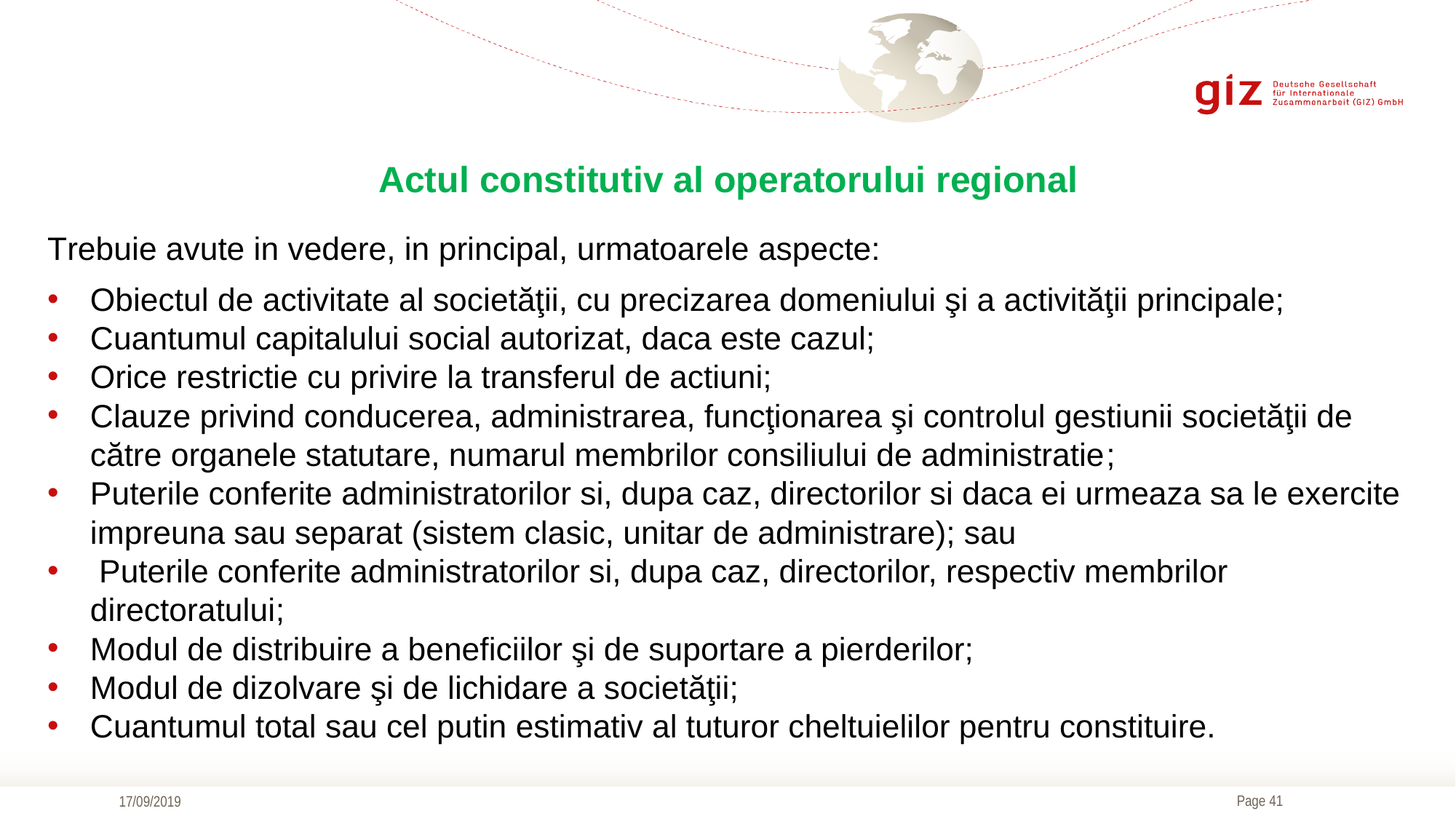

Actul constitutiv al operatorului regional
Trebuie avute in vedere, in principal, urmatoarele aspecte:
Obiectul de activitate al societăţii, cu precizarea domeniului şi a activităţii principale;
Cuantumul capitalului social autorizat, daca este cazul;
Orice restrictie cu privire la transferul de actiuni;
Clauze privind conducerea, administrarea, funcţionarea şi controlul gestiunii societăţii de către organele statutare, numarul membrilor consiliului de administratie;
Puterile conferite administratorilor si, dupa caz, directorilor si daca ei urmeaza sa le exercite impreuna sau separat (sistem clasic, unitar de administrare); sau
 Puterile conferite administratorilor si, dupa caz, directorilor, respectiv membrilor directoratului;
Modul de distribuire a beneficiilor şi de suportare a pierderilor;
Modul de dizolvare şi de lichidare a societăţii;
Cuantumul total sau cel putin estimativ al tuturor cheltuielilor pentru constituire.

17/09/2019